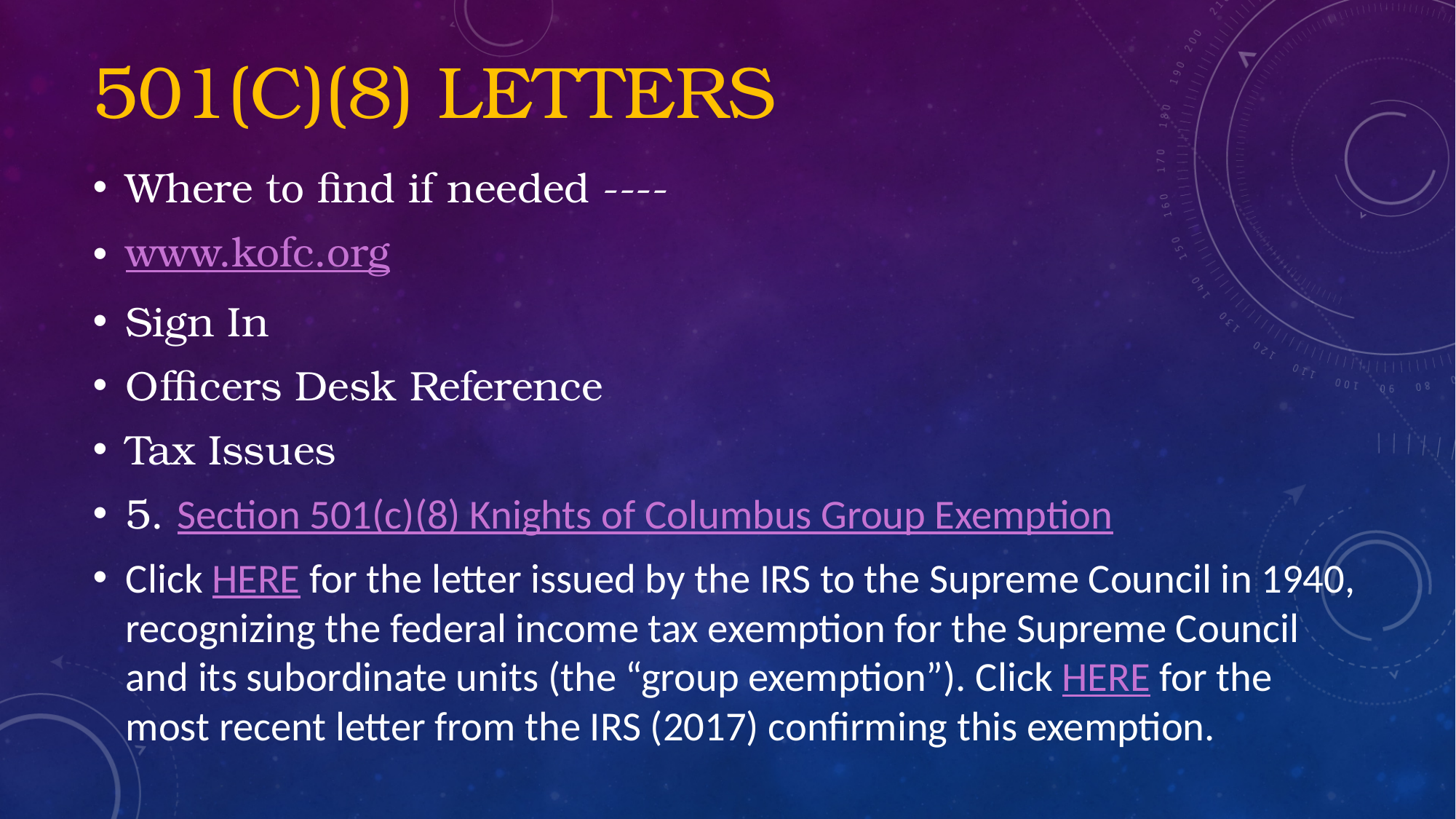

# 501(C)(8) Letters
Where to find if needed ----
www.kofc.org
Sign In
Officers Desk Reference
Tax Issues
5. Section 501(c)(8) Knights of Columbus Group Exemption
Click HERE for the letter issued by the IRS to the Supreme Council in 1940, recognizing the federal income tax exemption for the Supreme Council and its subordinate units (the “group exemption”). Click HERE for the most recent letter from the IRS (2017) confirming this exemption.